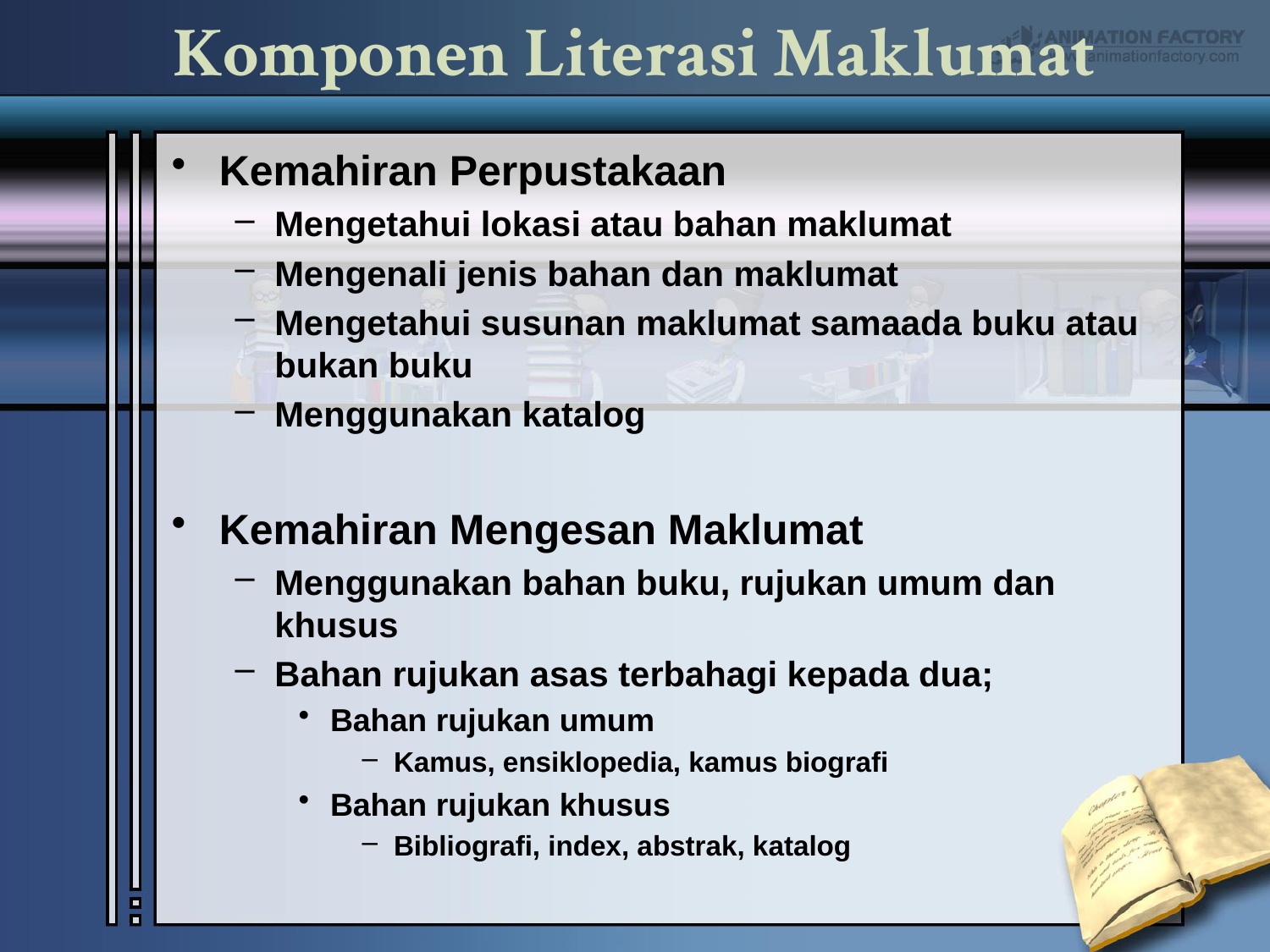

# Komponen Literasi Maklumat
Kemahiran Perpustakaan
Mengetahui lokasi atau bahan maklumat
Mengenali jenis bahan dan maklumat
Mengetahui susunan maklumat samaada buku atau bukan buku
Menggunakan katalog

Kemahiran Mengesan Maklumat
Menggunakan bahan buku, rujukan umum dan khusus
Bahan rujukan asas terbahagi kepada dua;
Bahan rujukan umum
Kamus, ensiklopedia, kamus biografi
Bahan rujukan khusus
Bibliografi, index, abstrak, katalog